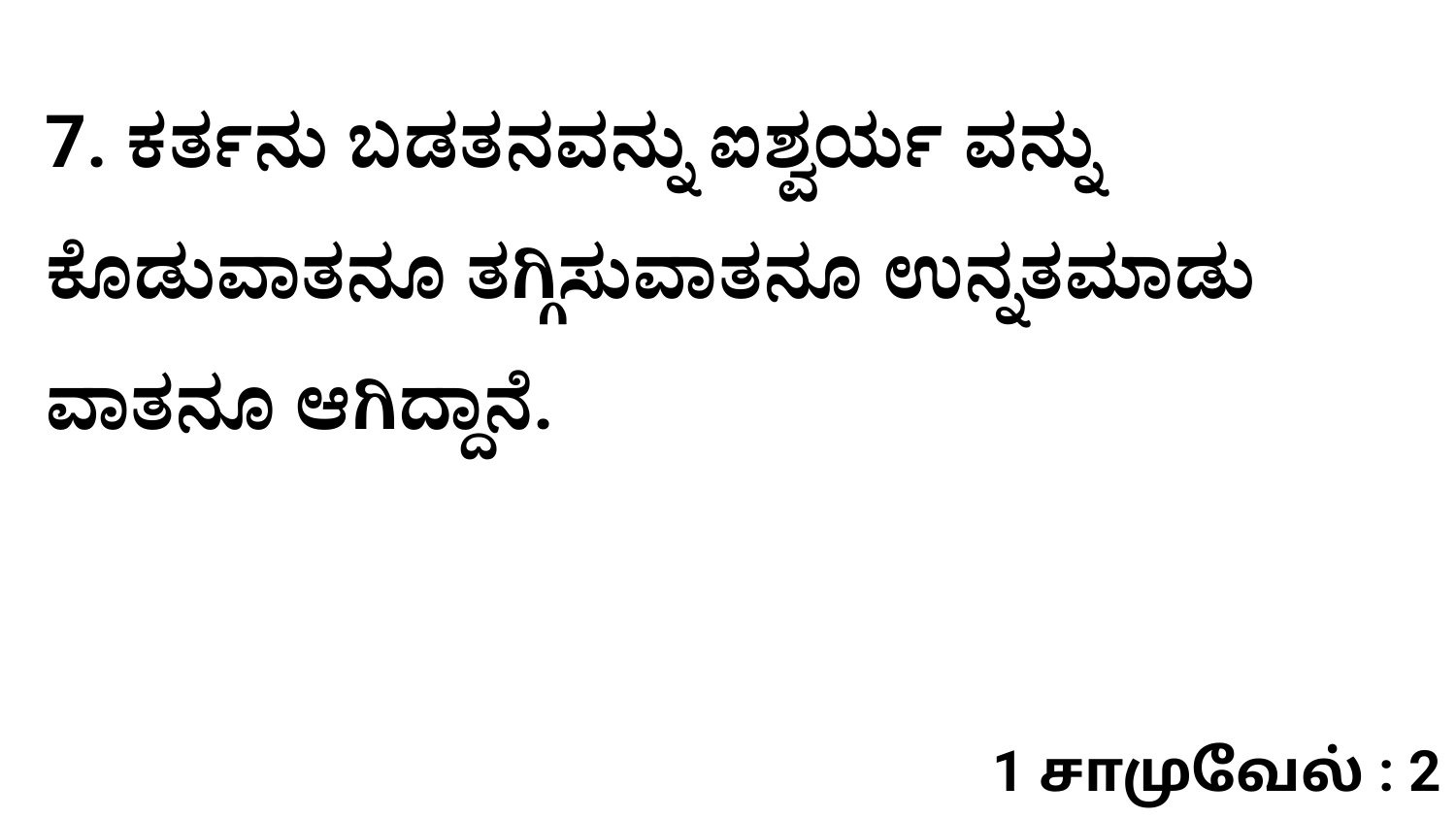

7. ಕರ್ತನು ಬಡತನವನ್ನು ಐಶ್ವರ್ಯ ವನ್ನು ಕೊಡುವಾತನೂ ತಗ್ಗಿಸುವಾತನೂ ಉನ್ನತಮಾಡು ವಾತನೂ ಆಗಿದ್ದಾನೆ.
1 சாமுவேல் : 2